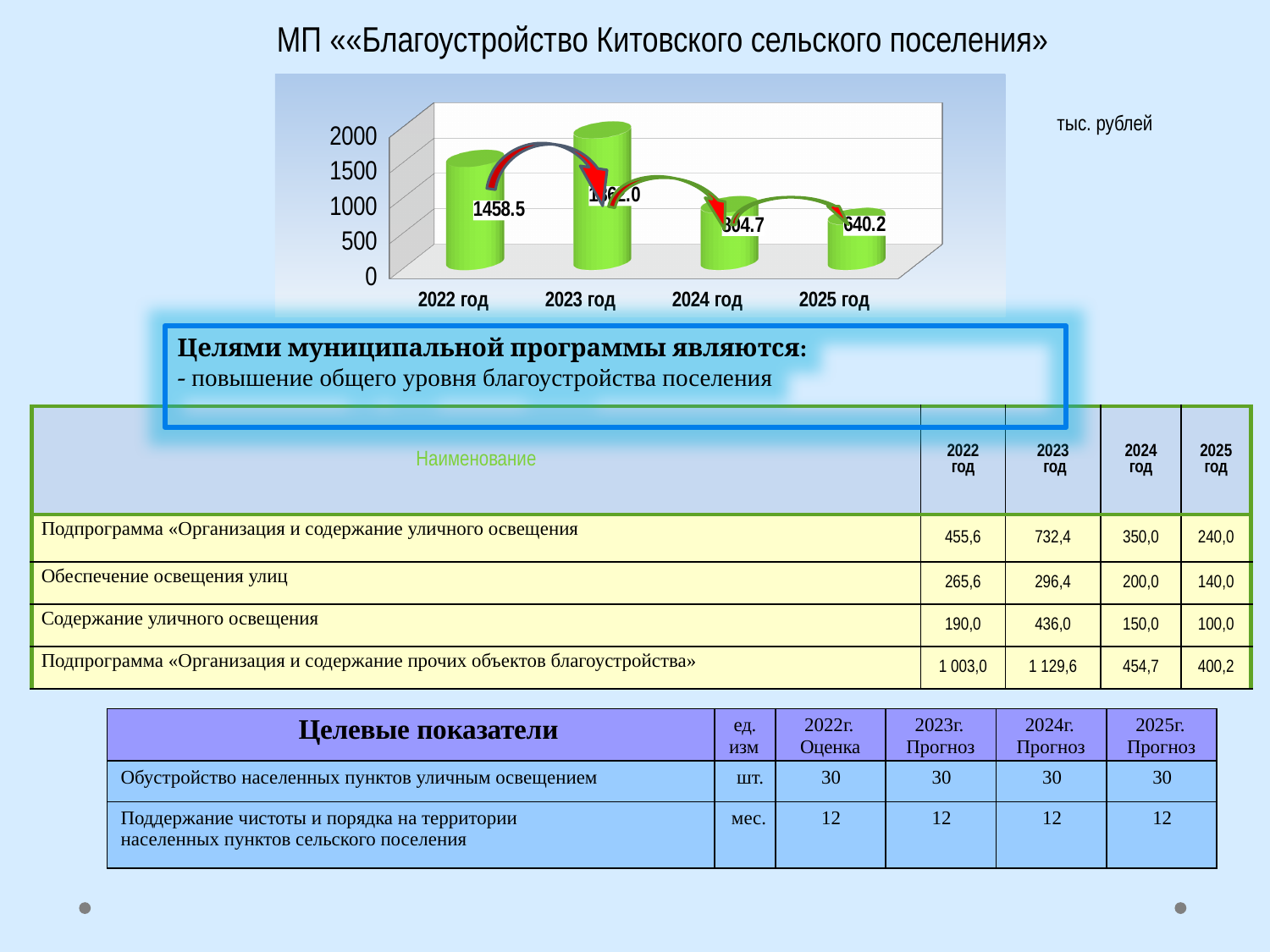

МП ««Благоустройство Китовского сельского поселения»
годы

[unsupported chart]

тыс. рублей

Целями муниципальной программы являются:
- повышение общего уровня благоустройства поселения

| Наименование | 2022 год | 2023 год | 2024 год | 2025 год |
| --- | --- | --- | --- | --- |
| Подпрограмма «Организация и содержание уличного освещения | 455,6 | 732,4 | 350,0 | 240,0 |
| Обеспечение освещения улиц | 265,6 | 296,4 | 200,0 | 140,0 |
| Содержание уличного освещения | 190,0 | 436,0 | 150,0 | 100,0 |
| Подпрограмма «Организация и содержание прочих объектов благоустройства» | 1 003,0 | 1 129,6 | 454,7 | 400,2 |
| Целевые показатели | ед. изм | 2022г. Оценка | 2023г. Прогноз | 2024г. Прогноз | 2025г. Прогноз |
| --- | --- | --- | --- | --- | --- |
| Обустройство населенных пунктов уличным освещением | шт. | 30 | 30 | 30 | 30 |
| Поддержание чистоты и порядка на территории населенных пунктов сельского поселения | мес. | 12 | 12 | 12 | 12 |